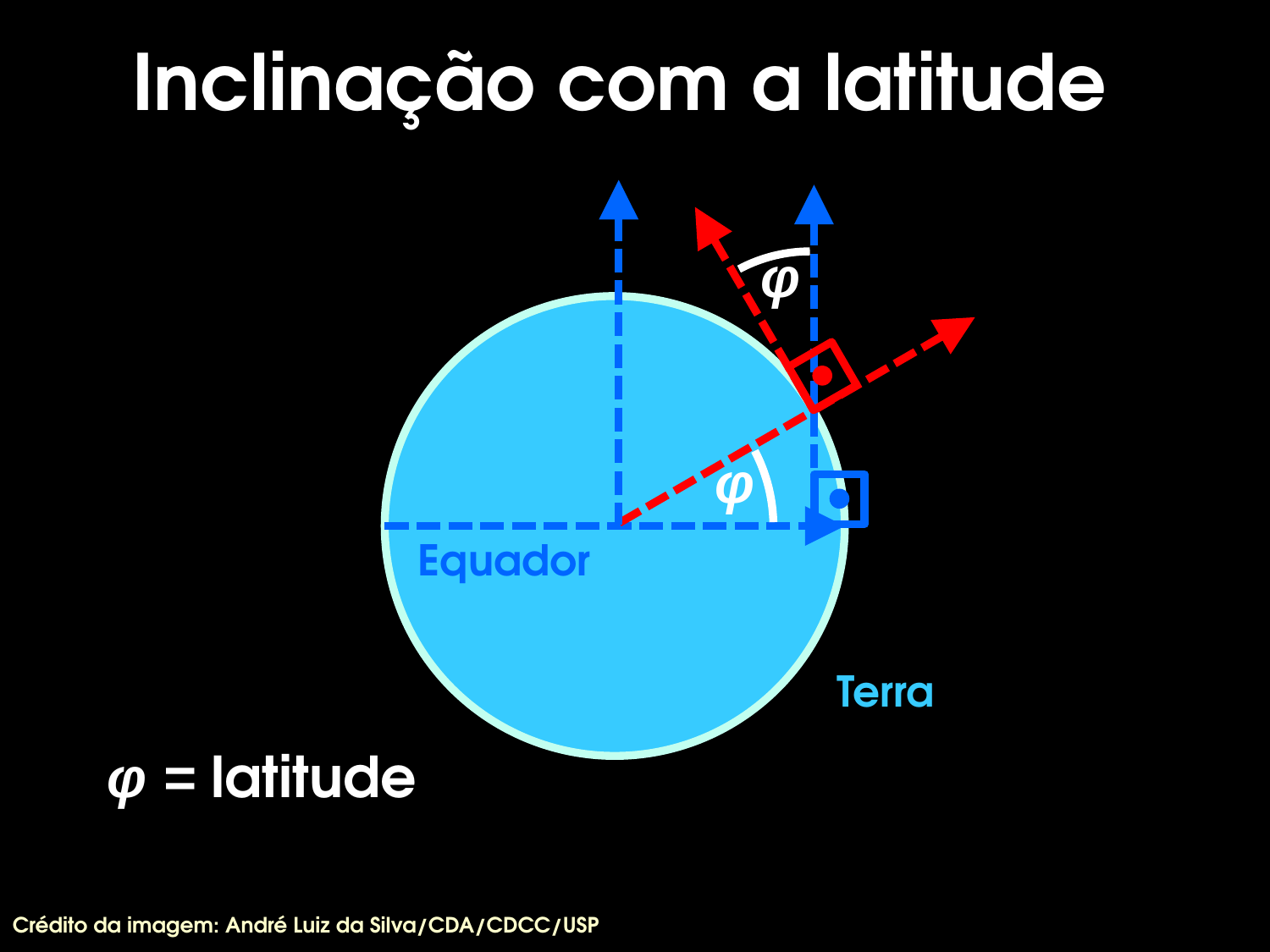

# Inclinação com a latitude
φ

φ

Equador
Terra
φ = latitude
Crédito da imagem: André Luiz da Silva/CDA/CDCC/USP